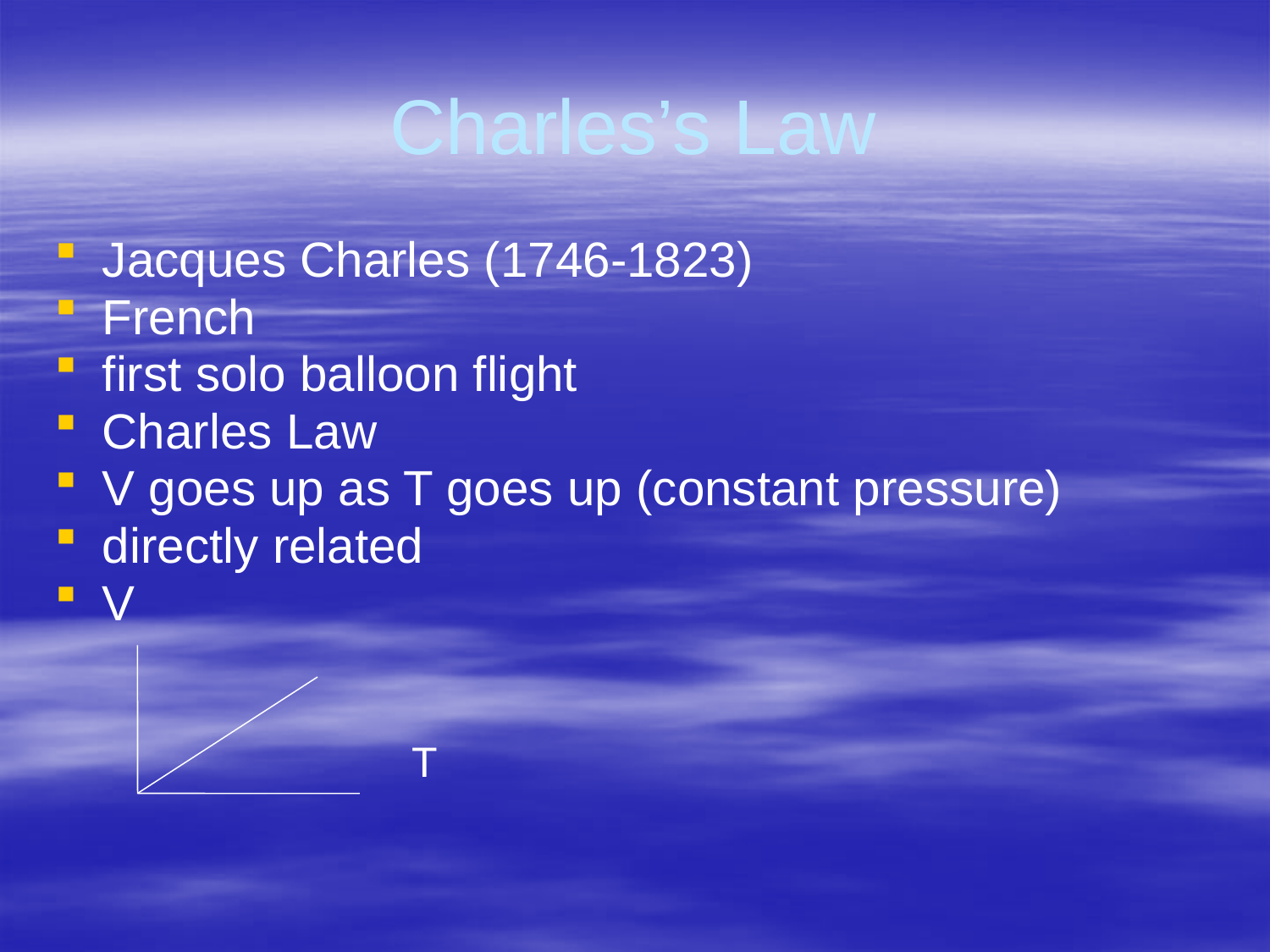

# Charles’s Law
Jacques Charles (1746-1823)
French
first solo balloon flight
Charles Law
V goes up as T goes up (constant pressure)
directly related
V

			T